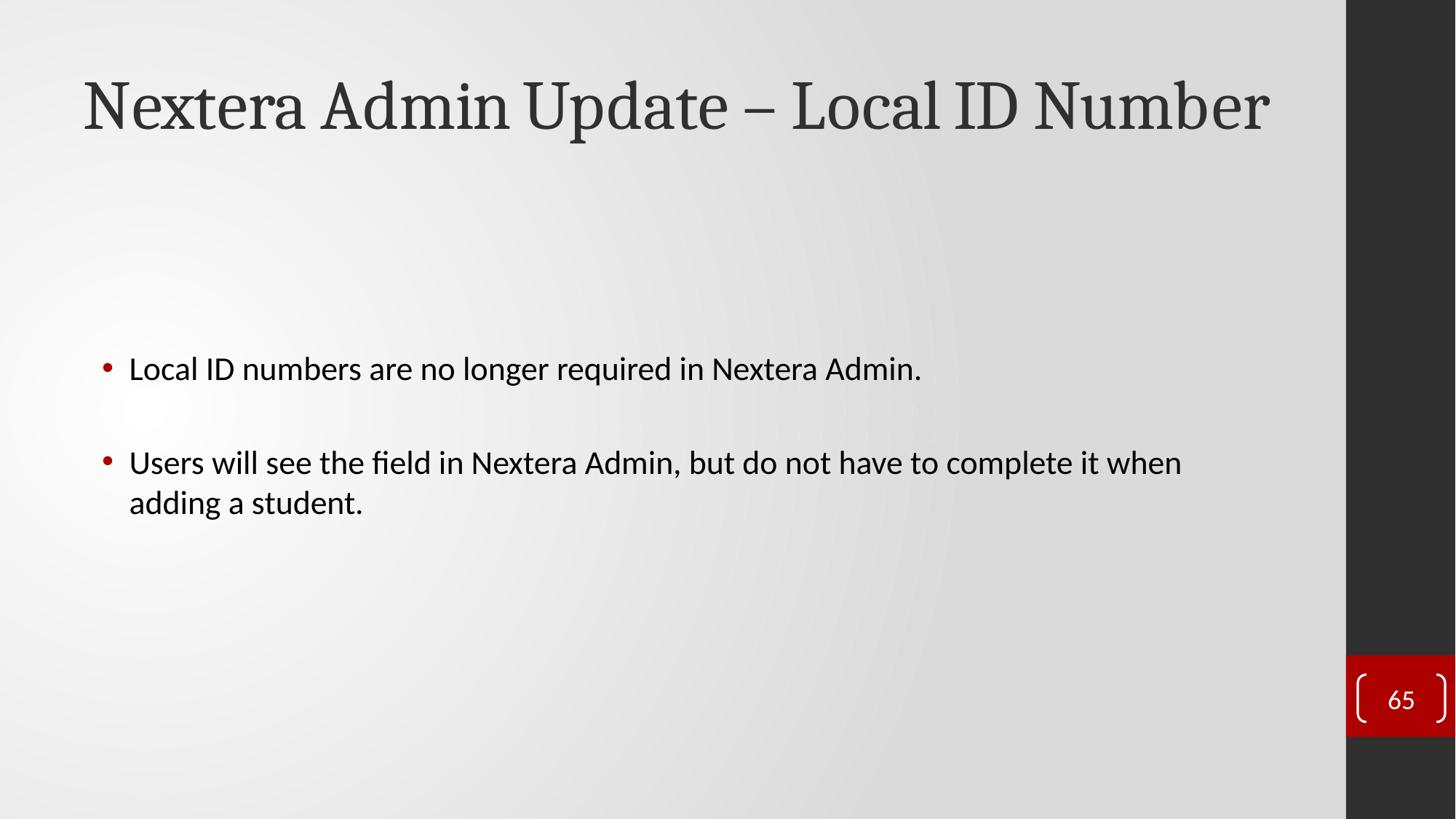

# Nextera Admin Update – Local ID Number

Local ID numbers are no longer required in Nextera Admin.

Users will see the field in Nextera Admin, but do not have to complete it when adding a student.
65